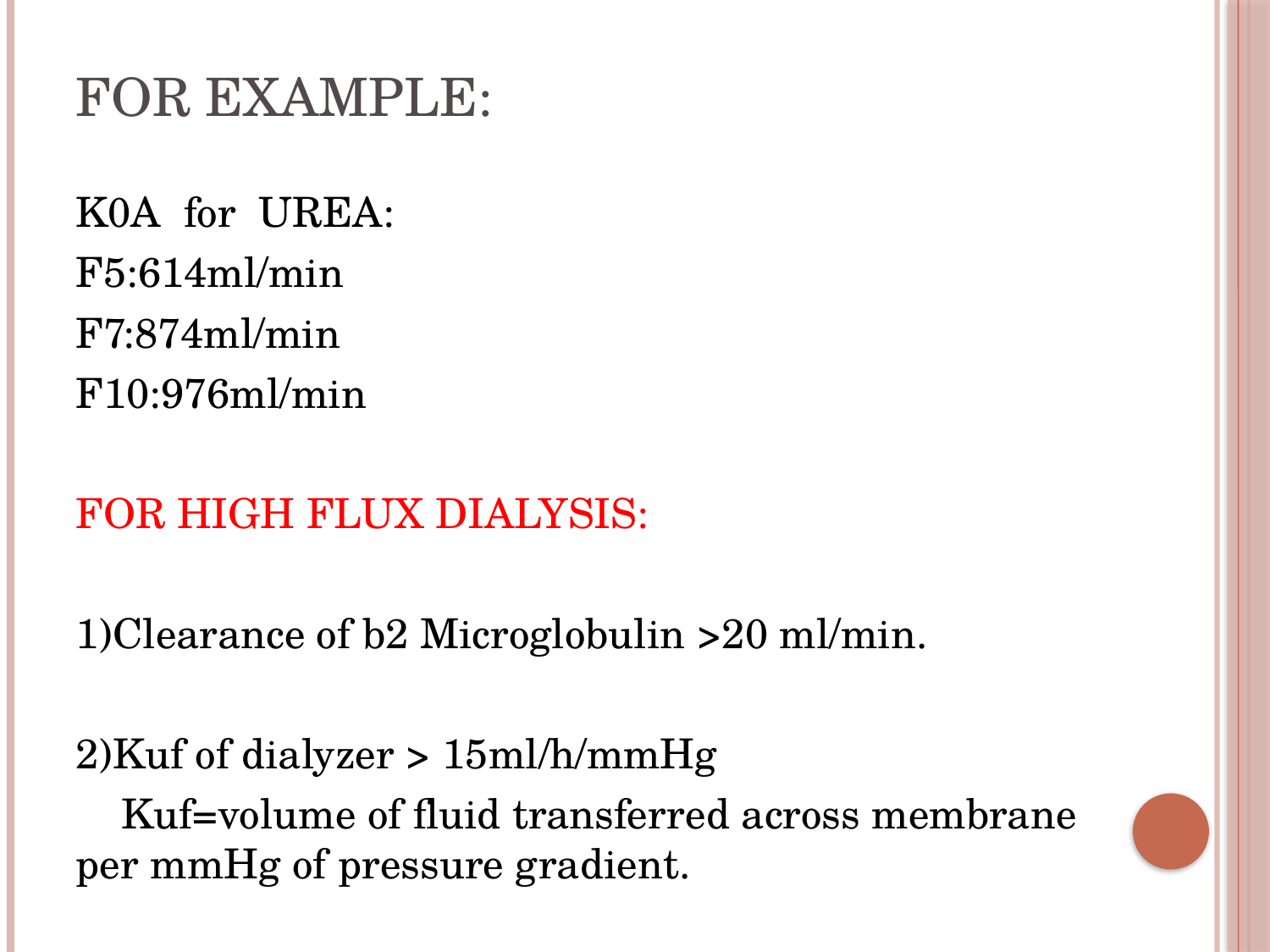

# For example:
K0A  for  UREA:
F5:614ml/min
F7:874ml/min
F10:976ml/min

FOR HIGH FLUX DIALYSIS:

1)Clearance of b2 Microglobulin >20 ml/min.

2)Kuf of dialyzer > 15ml/h/mmHg
    Kuf=volume of fluid transferred across membrane per mmHg of pressure gradient.